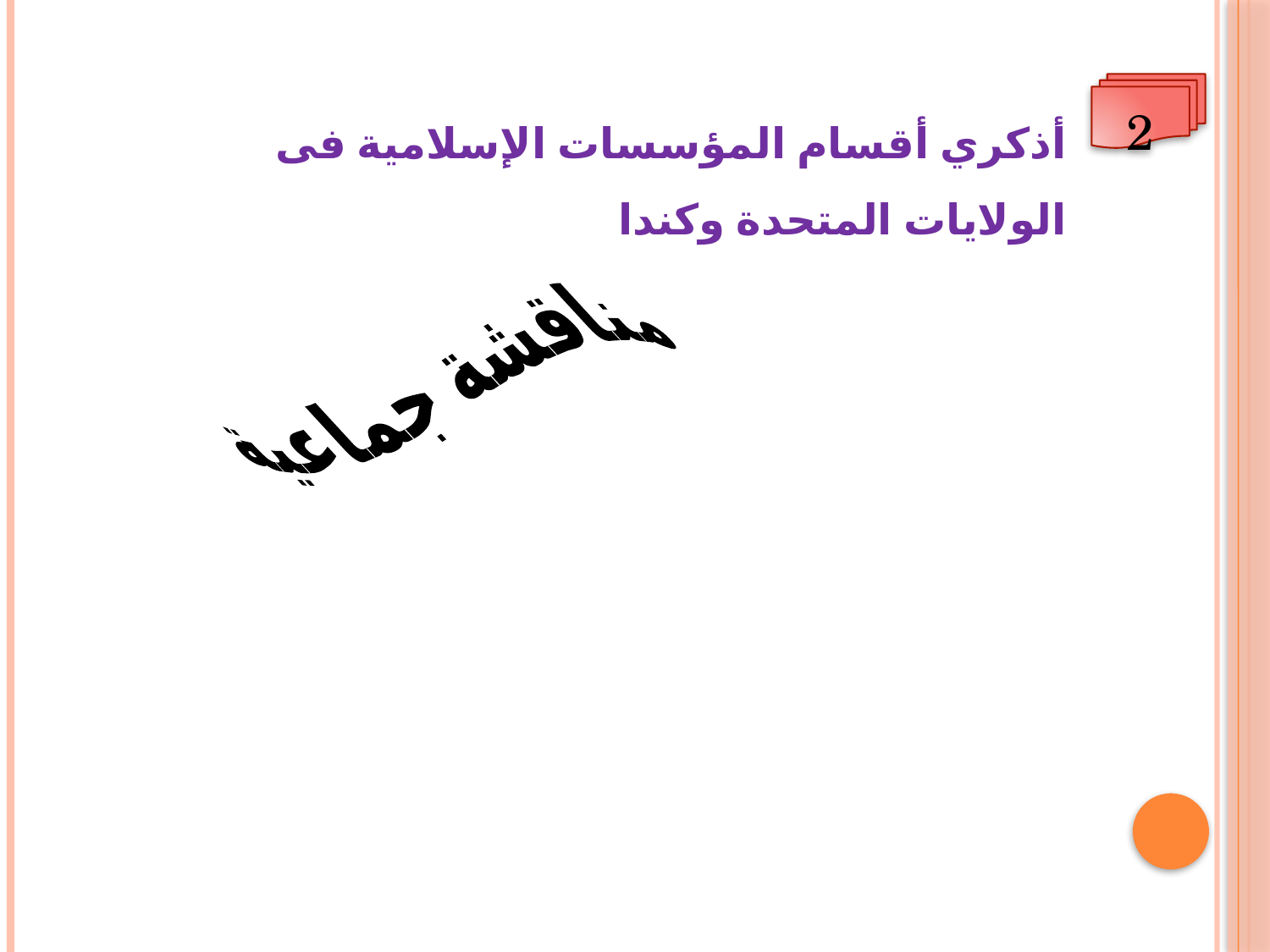

2
أذكري أقسام المؤسسات الإسلامية فى الولايات المتحدة وكندا
مناقشة جماعية